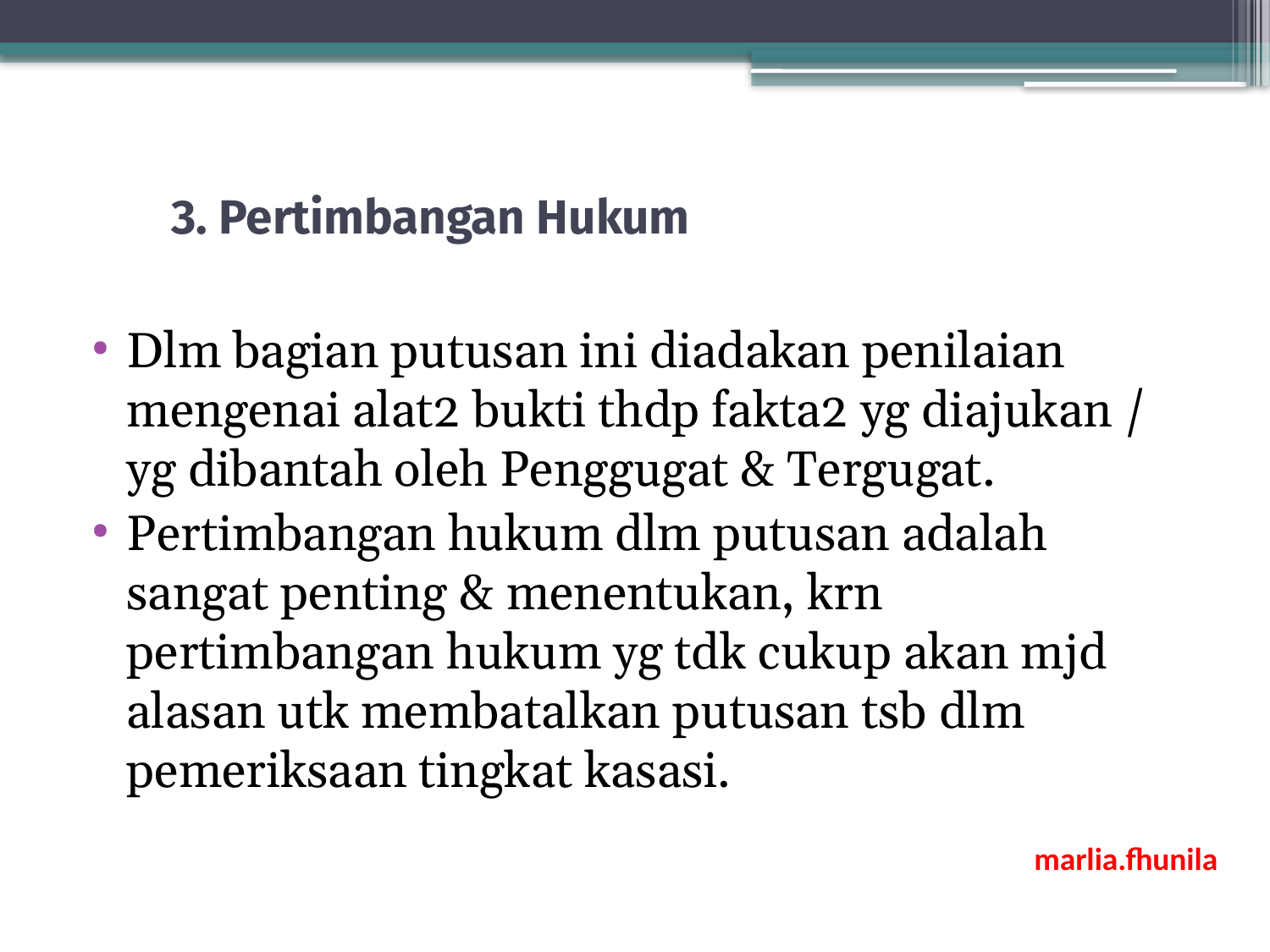

# 3. Pertimbangan Hukum
Dlm bagian putusan ini diadakan penilaian mengenai alat2 bukti thdp fakta2 yg diajukan / yg dibantah oleh Penggugat & Tergugat.
Pertimbangan hukum dlm putusan adalah sangat penting & menentukan, krn pertimbangan hukum yg tdk cukup akan mjd alasan utk membatalkan putusan tsb dlm pemeriksaan tingkat kasasi.
marlia.fhunila